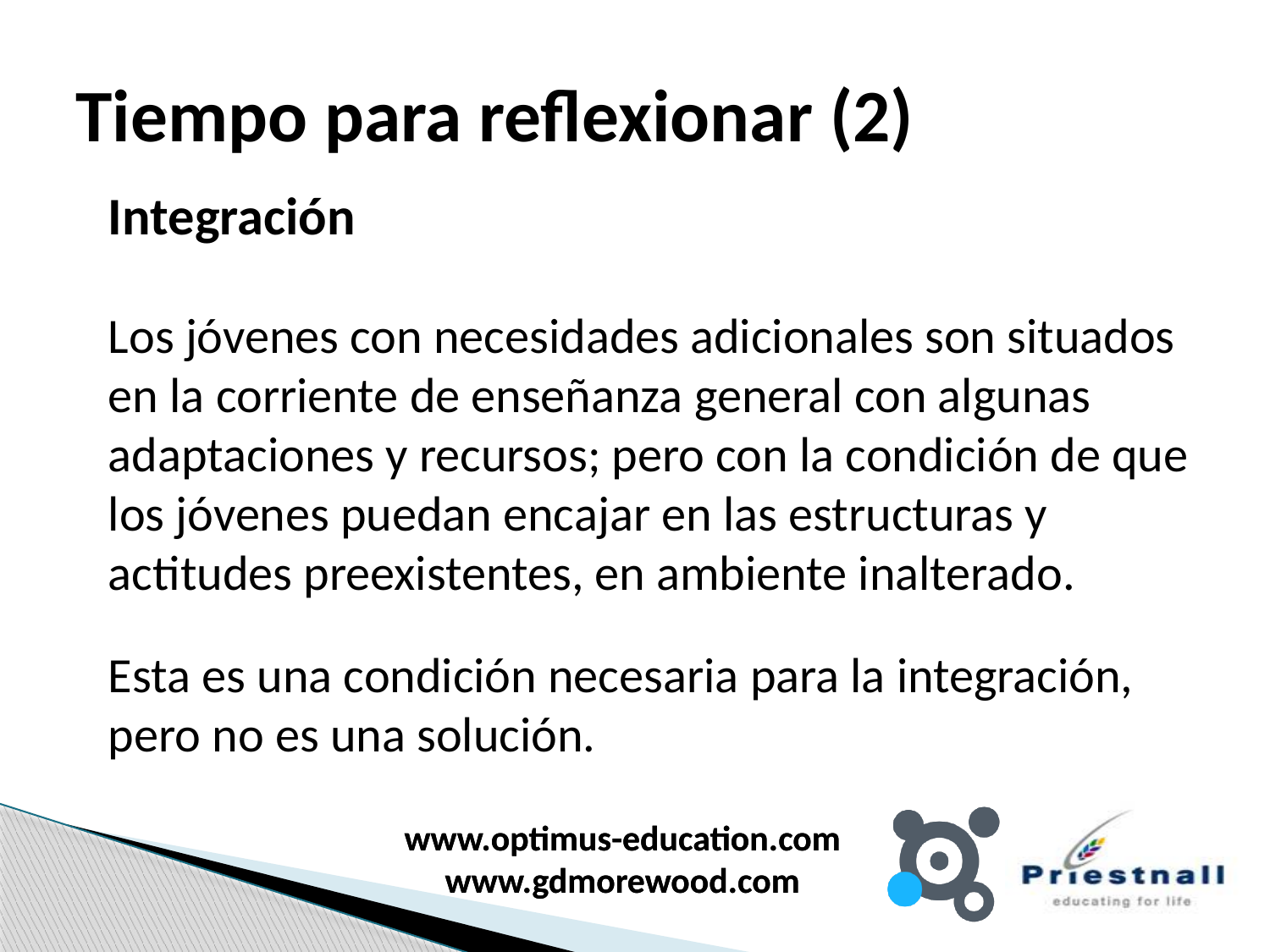

# Tiempo para reflexionar (2)
	Integración
	Los jóvenes con necesidades adicionales son situados en la corriente de enseñanza general con algunas adaptaciones y recursos; pero con la condición de que los jóvenes puedan encajar en las estructuras y actitudes preexistentes, en ambiente inalterado.

	Esta es una condición necesaria para la integración, pero no es una solución.